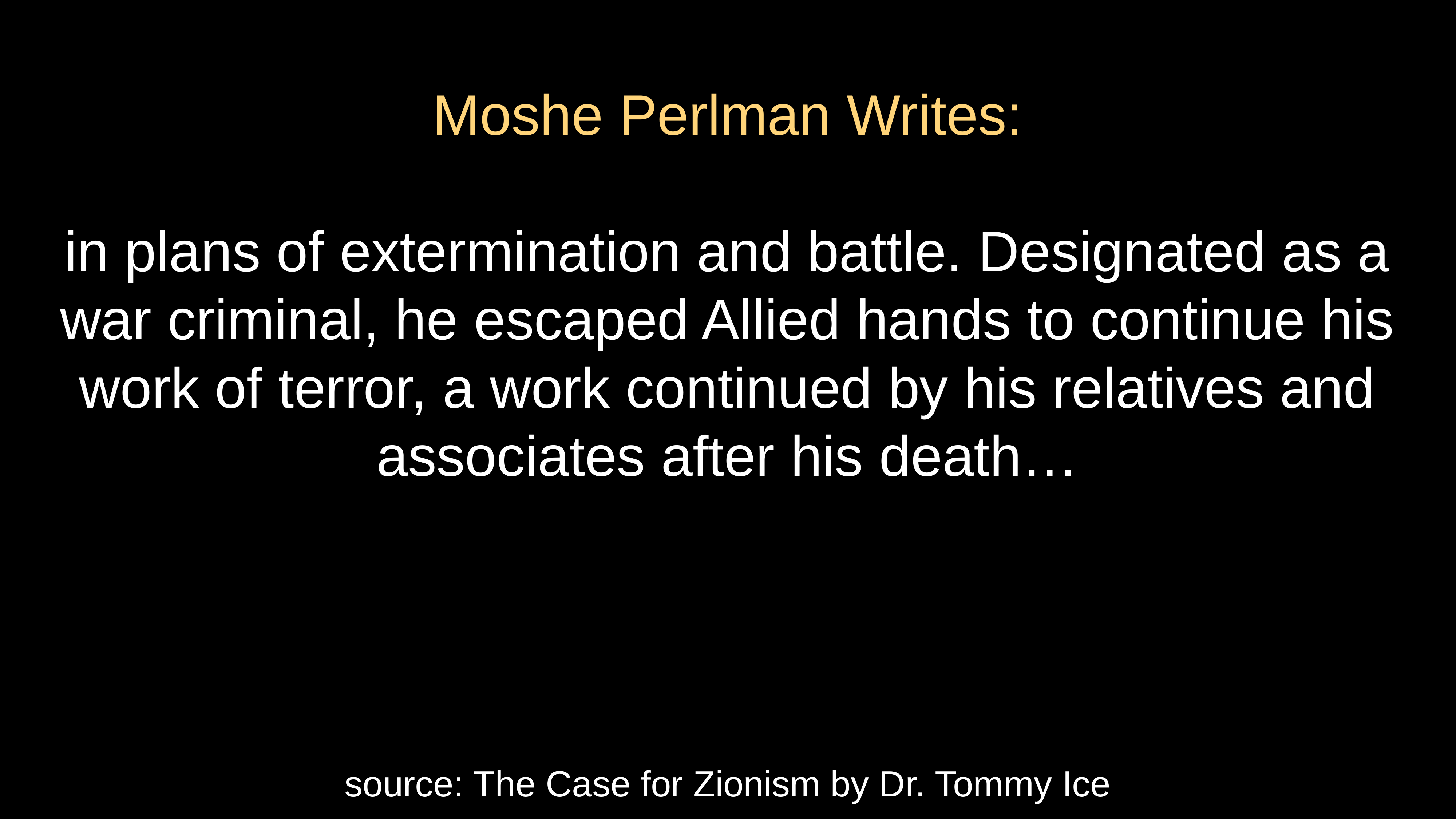

# Moshe Perlman Writes:
in plans of extermination and battle. Designated as a war criminal, he escaped Allied hands to continue his work of terror, a work continued by his relatives and associates after his death…

source: The Case for Zionism by Dr. Tommy Ice